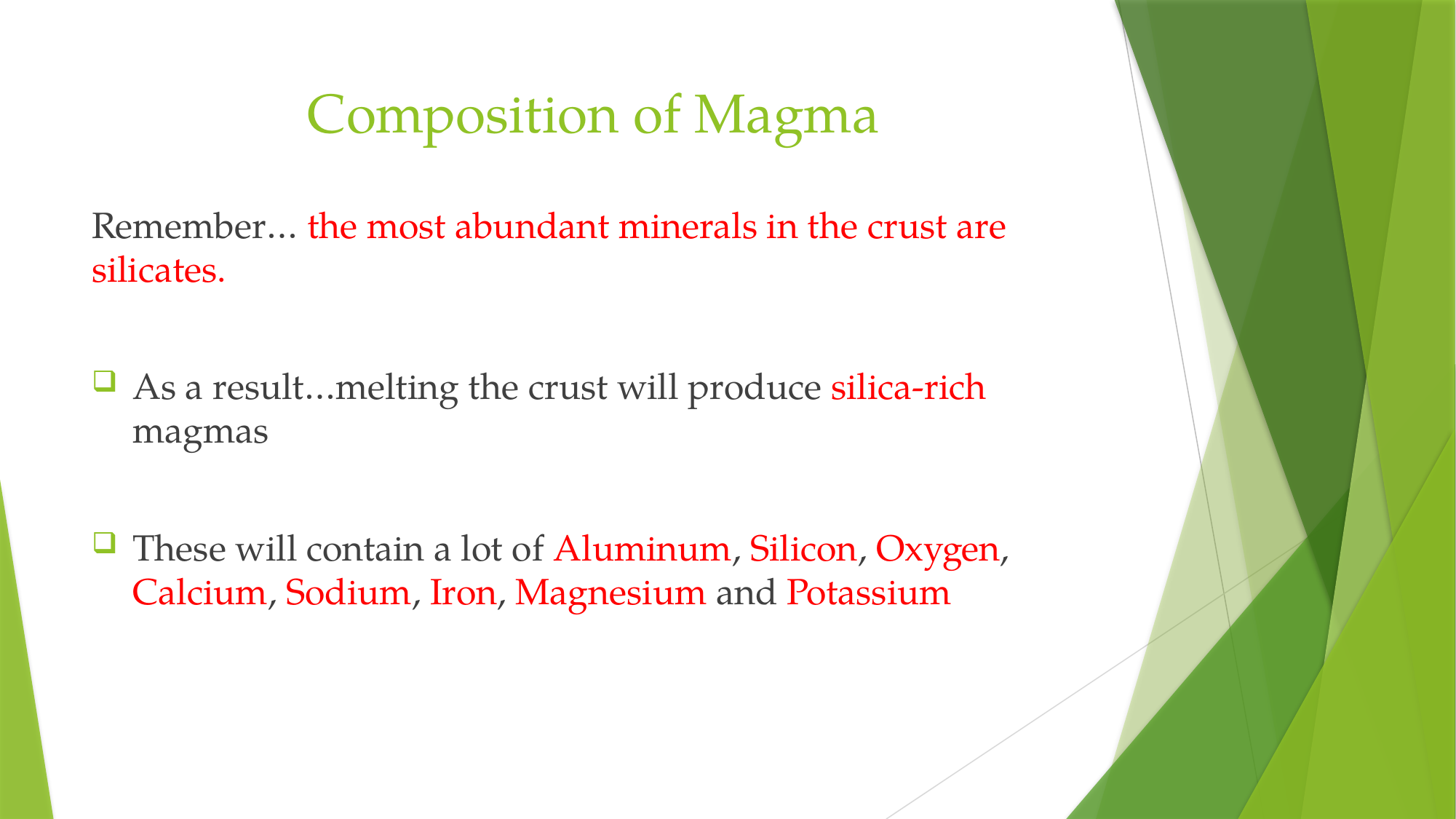

# Composition of Magma
Remember… the most abundant minerals in the crust are silicates.

As a result…melting the crust will produce silica-rich magmas

These will contain a lot of Aluminum, Silicon, Oxygen, Calcium, Sodium, Iron, Magnesium and Potassium